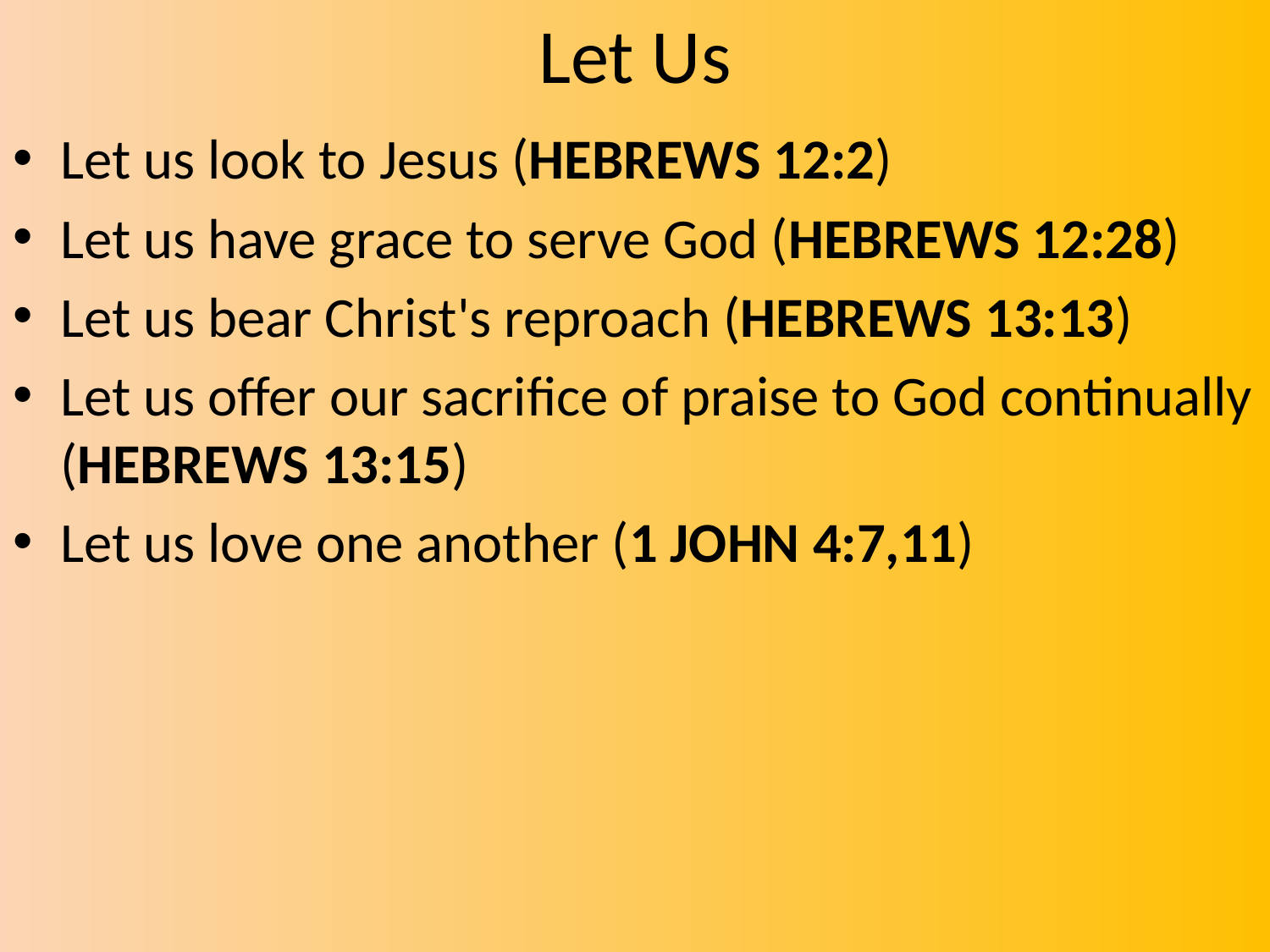

# Let Us
Let us look to Jesus (HEBREWS 12:2)
Let us have grace to serve God (HEBREWS 12:28)
Let us bear Christ's reproach (HEBREWS 13:13)
Let us offer our sacrifice of praise to God continually (HEBREWS 13:15)
Let us love one another (1 JOHN 4:7,11)